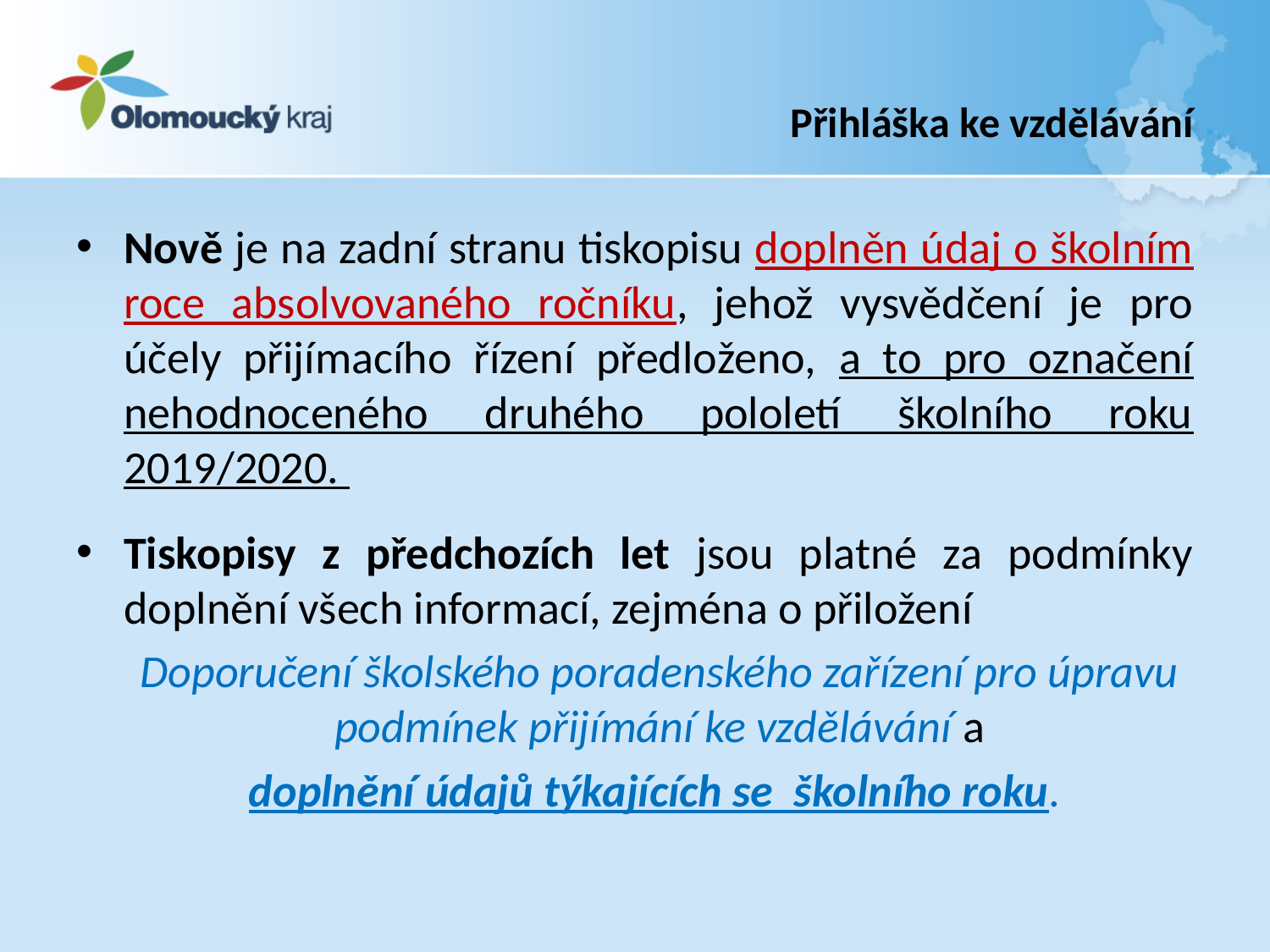

# Přihláška ke vzdělávání
Nově je na zadní stranu tiskopisu doplněn údaj o školním roce absolvovaného ročníku, jehož vysvědčení je pro účely přijímacího řízení předloženo, a to pro označení nehodnoceného druhého pololetí školního roku 2019/2020.
Tiskopisy z předchozích let jsou platné za podmínky doplnění všech informací, zejména o přiložení
	Doporučení školského poradenského zařízení pro úpravu podmínek přijímání ke vzdělávání a
	doplnění údajů týkajících se  školního roku.